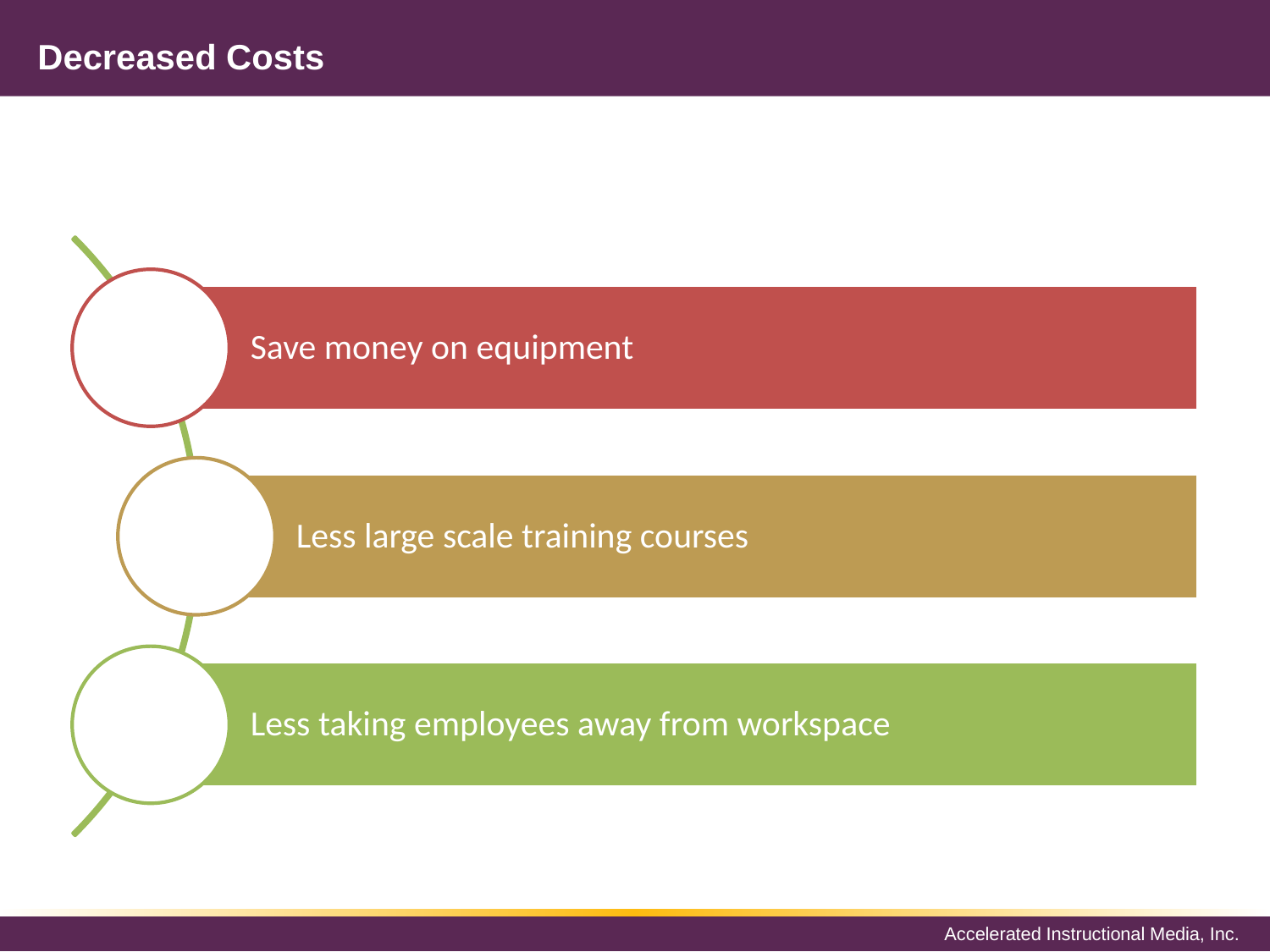

# Decreased Costs

Save money on equipment

Less large scale training courses

Less taking employees away from workspace